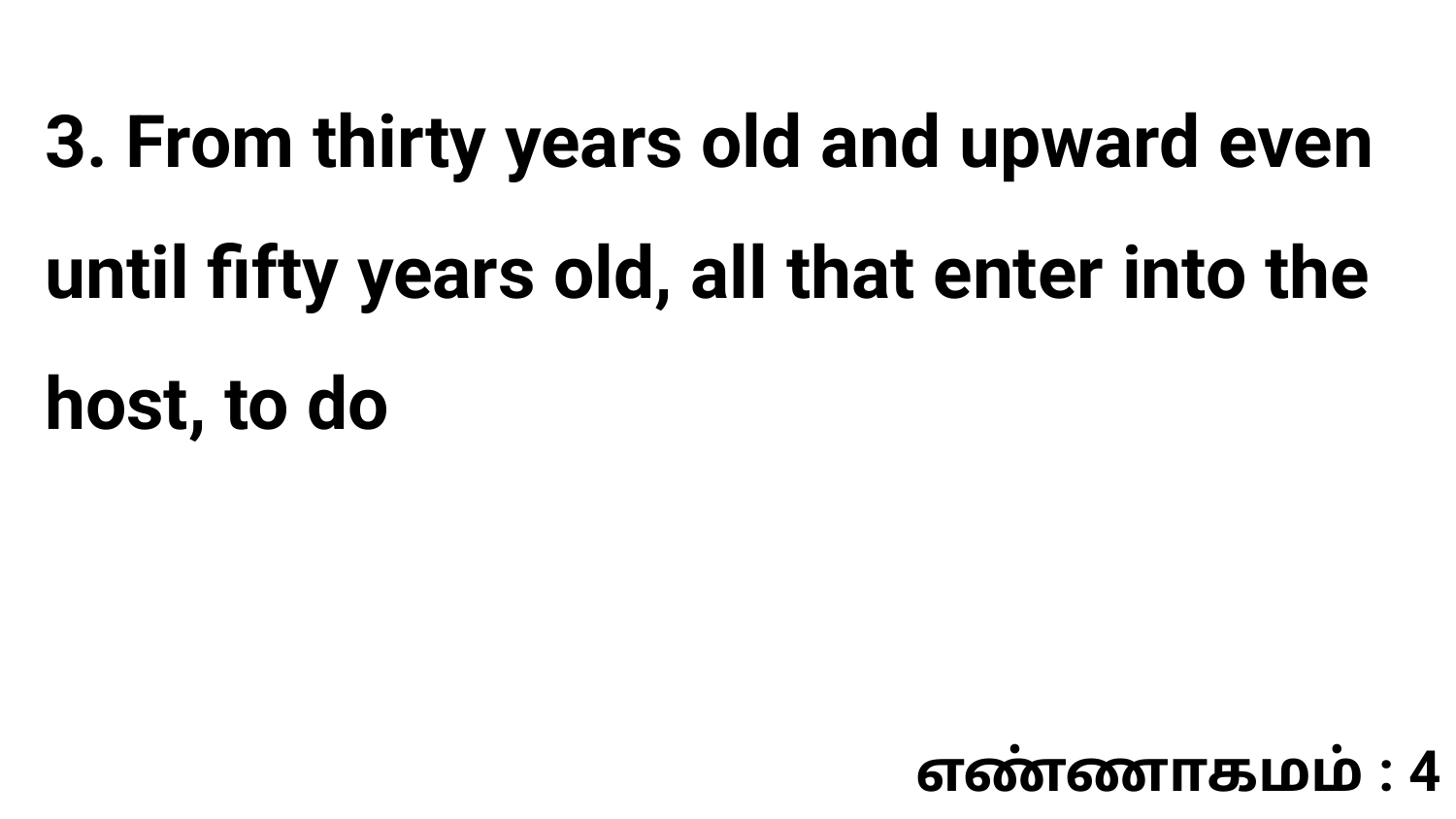

3. From thirty years old and upward even until fifty years old, all that enter into the host, to do
எண்ணாகமம் : 4